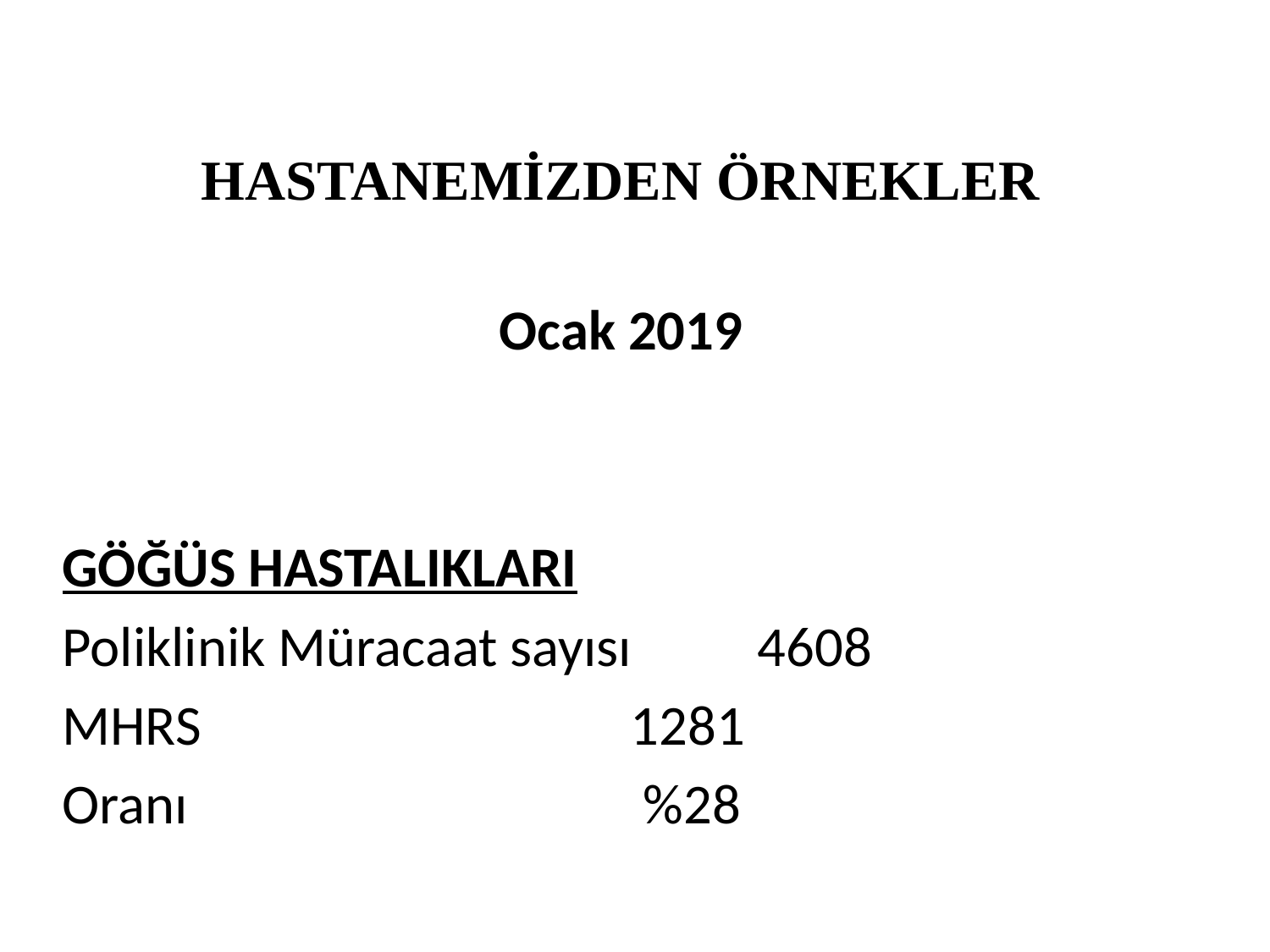

# HASTANEMİZDEN ÖRNEKLER
Ocak 2019

GÖĞÜS HASTALIKLARI
Poliklinik Müracaat sayısı 	 4608
MHRS 				 1281
Oranı 			            %28